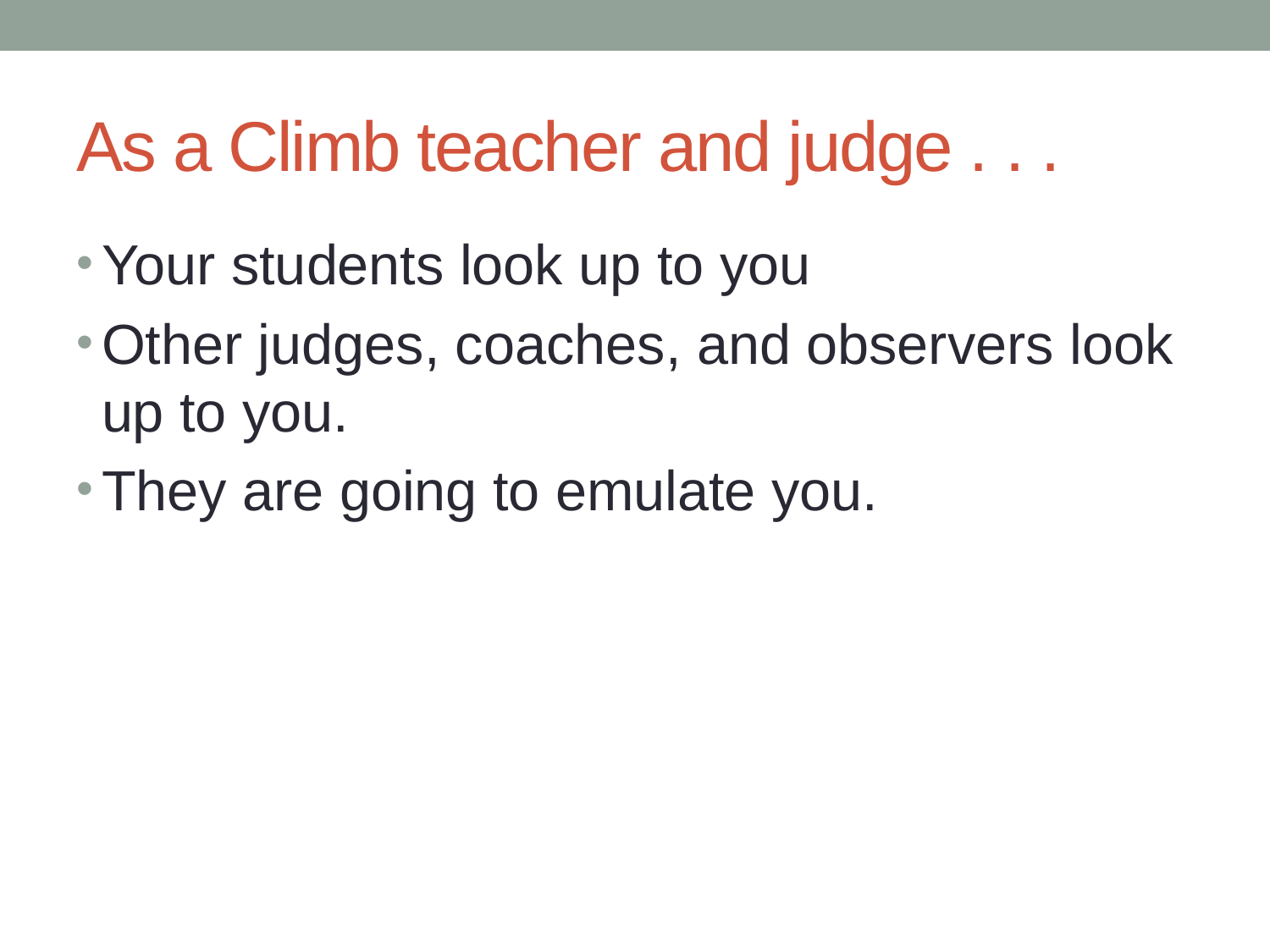

# As a Climb teacher and judge . . .
Your students look up to you
Other judges, coaches, and observers look up to you.
They are going to emulate you.